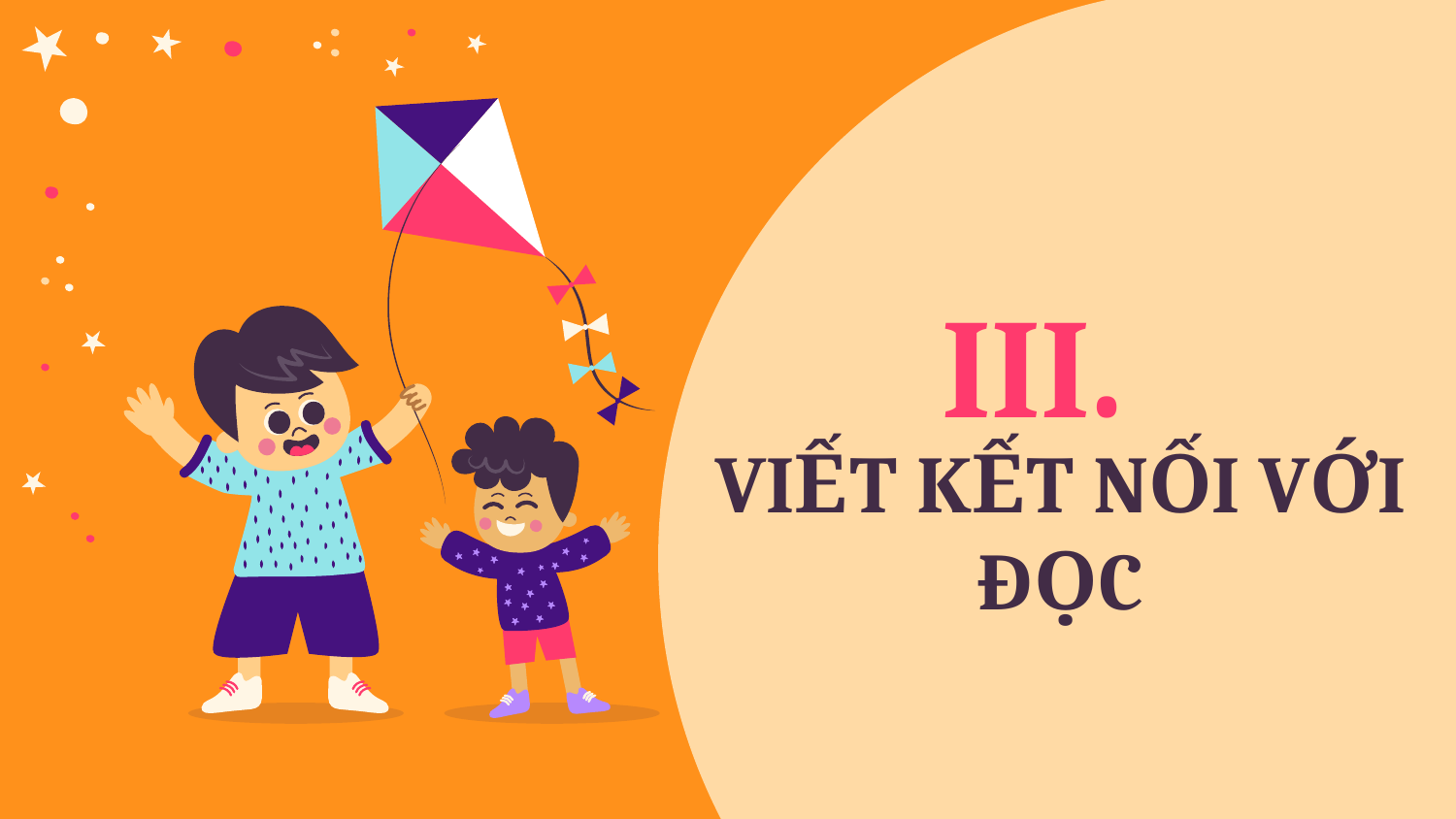

III.
# VIẾT KẾT NỐI VỚI ĐỌC